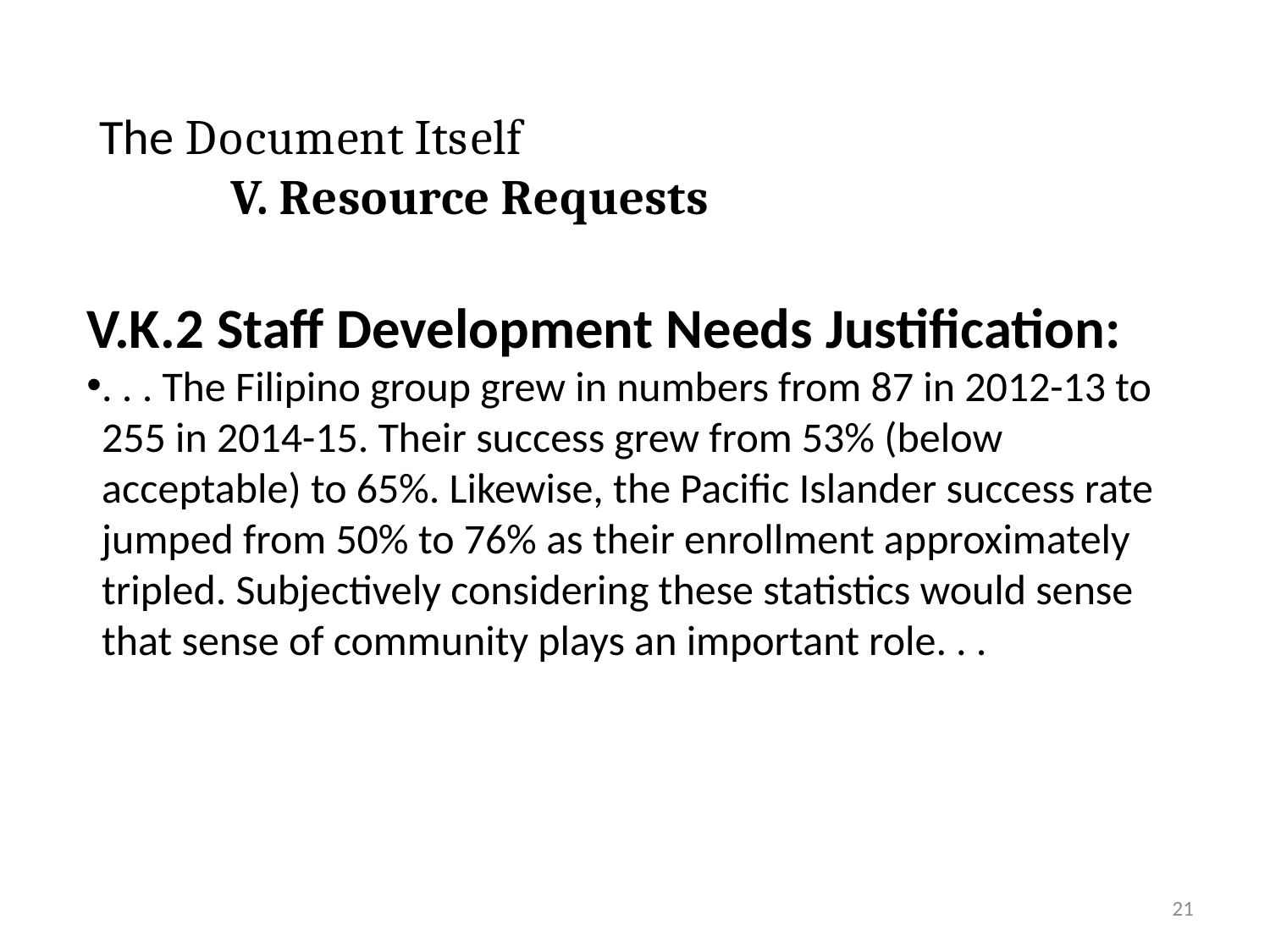

# The Document Itself V. Resource Requests
V.K.2 Staff Development Needs Justification:
. . . The Filipino group grew in numbers from 87 in 2012-13 to 255 in 2014-15. Their success grew from 53% (below acceptable) to 65%. Likewise, the Pacific Islander success rate jumped from 50% to 76% as their enrollment approximately tripled. Subjectively considering these statistics would sense that sense of community plays an important role. . .
21